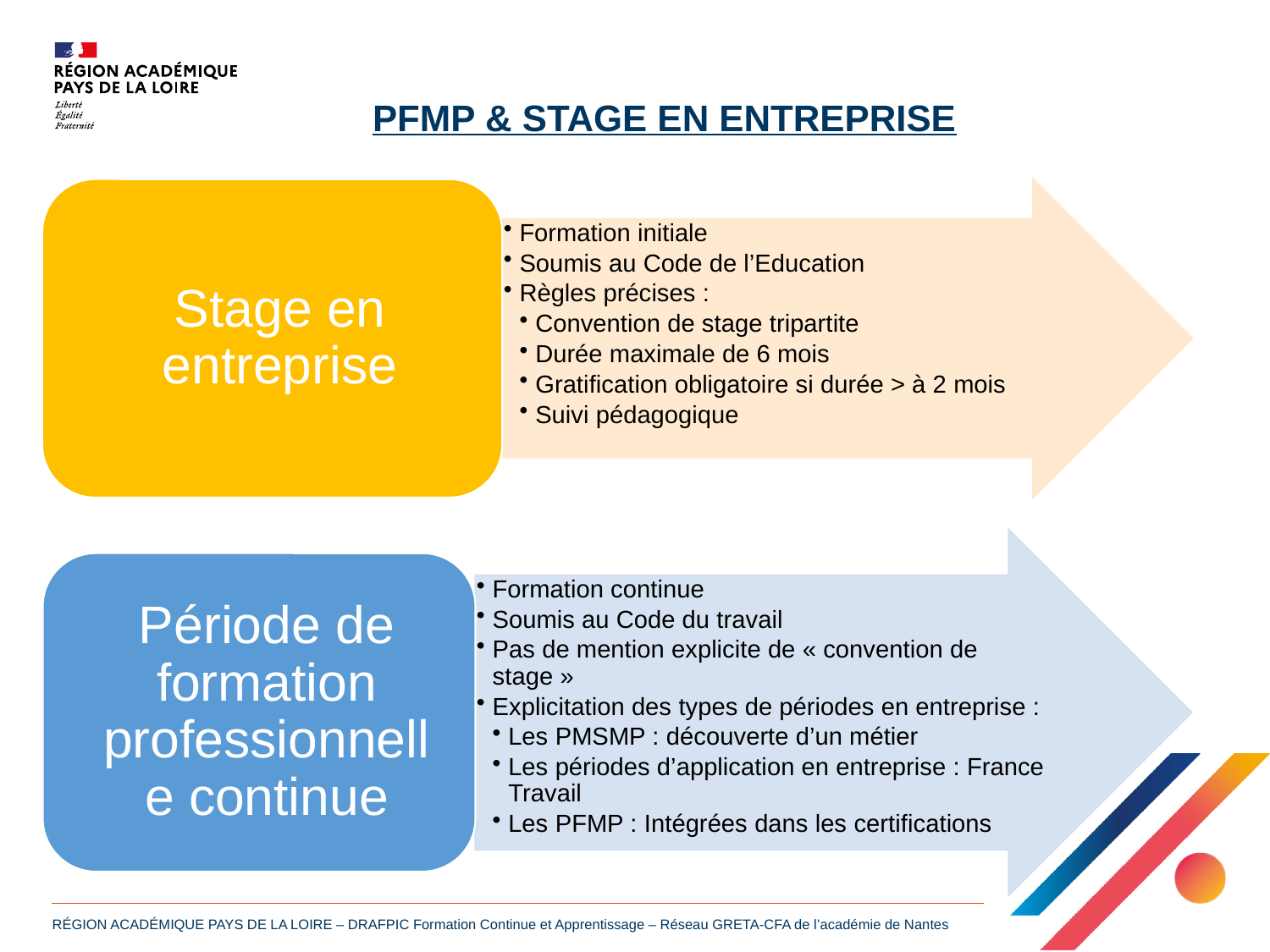

PFMP & STAGE EN ENTREPRISE
Formation initiale
Soumis au Code de l’Education
Règles précises :
Convention de stage tripartite
Durée maximale de 6 mois
Gratification obligatoire si durée > à 2 mois
Suivi pédagogique
Stage en entreprise
Formation continue
Soumis au Code du travail
Pas de mention explicite de « convention de stage »
Explicitation des types de périodes en entreprise :
Les PMSMP : découverte d’un métier
Les périodes d’application en entreprise : France Travail
Les PFMP : Intégrées dans les certifications

Période de formation professionnelle continue